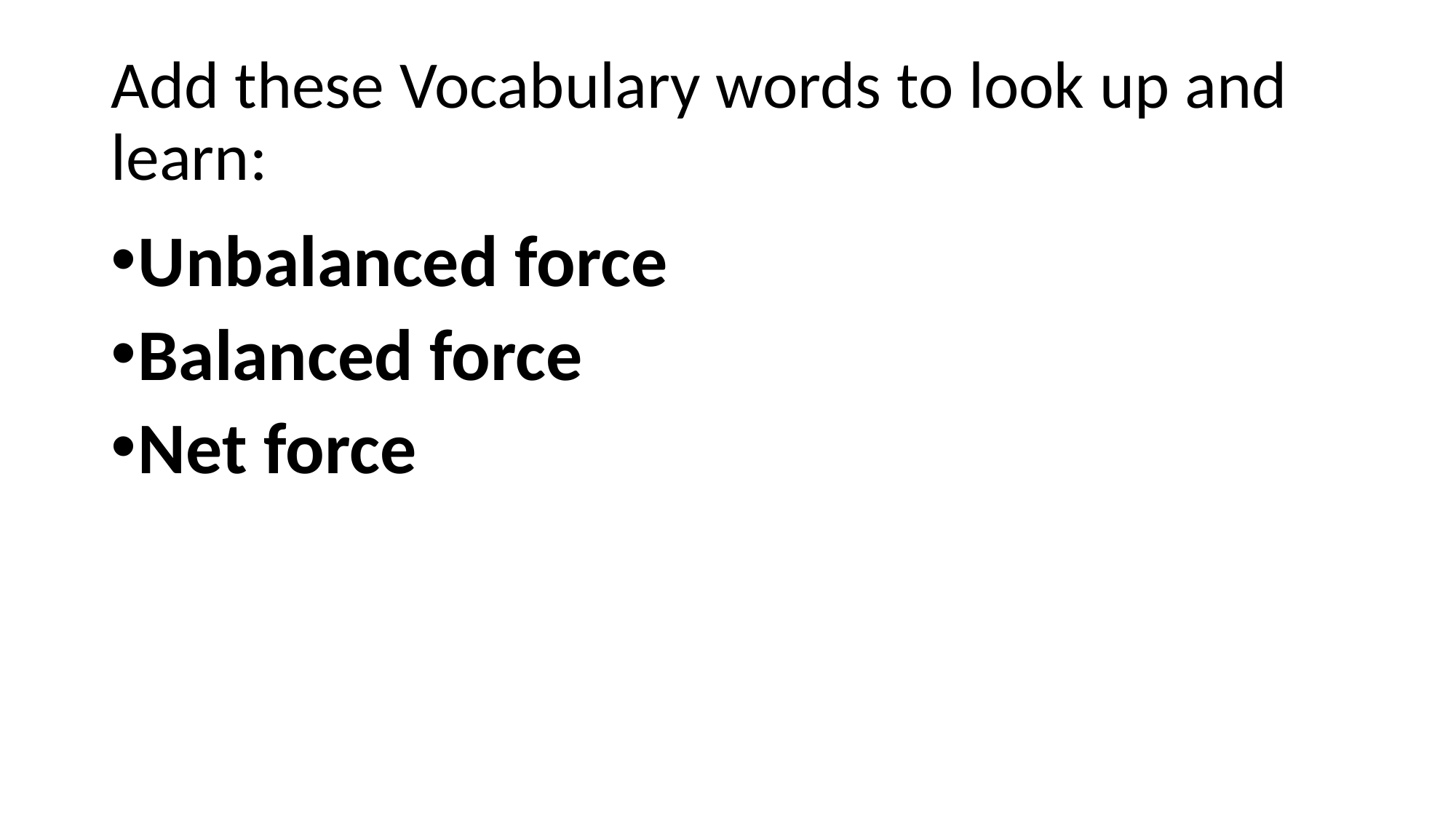

# Add these Vocabulary words to look up and learn:
Unbalanced force
Balanced force
Net force